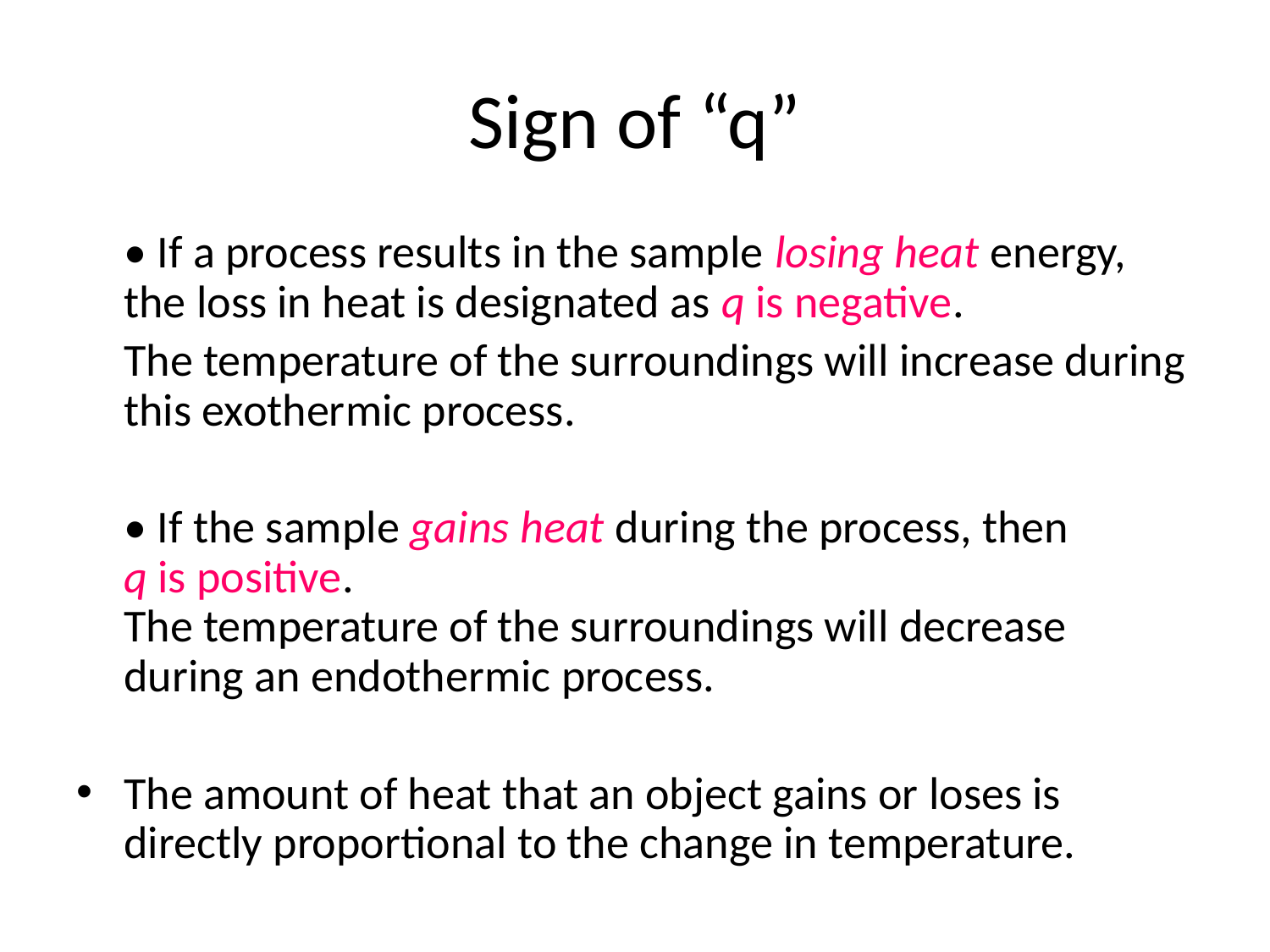

# Sign of “q”
	• If a process results in the sample losing heat energy, the loss in heat is designated as q is negative.
	The temperature of the surroundings will increase during this exothermic process.

	• If the sample gains heat during the process, then
q is positive.
The temperature of the surroundings will decrease during an endothermic process.

The amount of heat that an object gains or loses is directly proportional to the change in temperature.